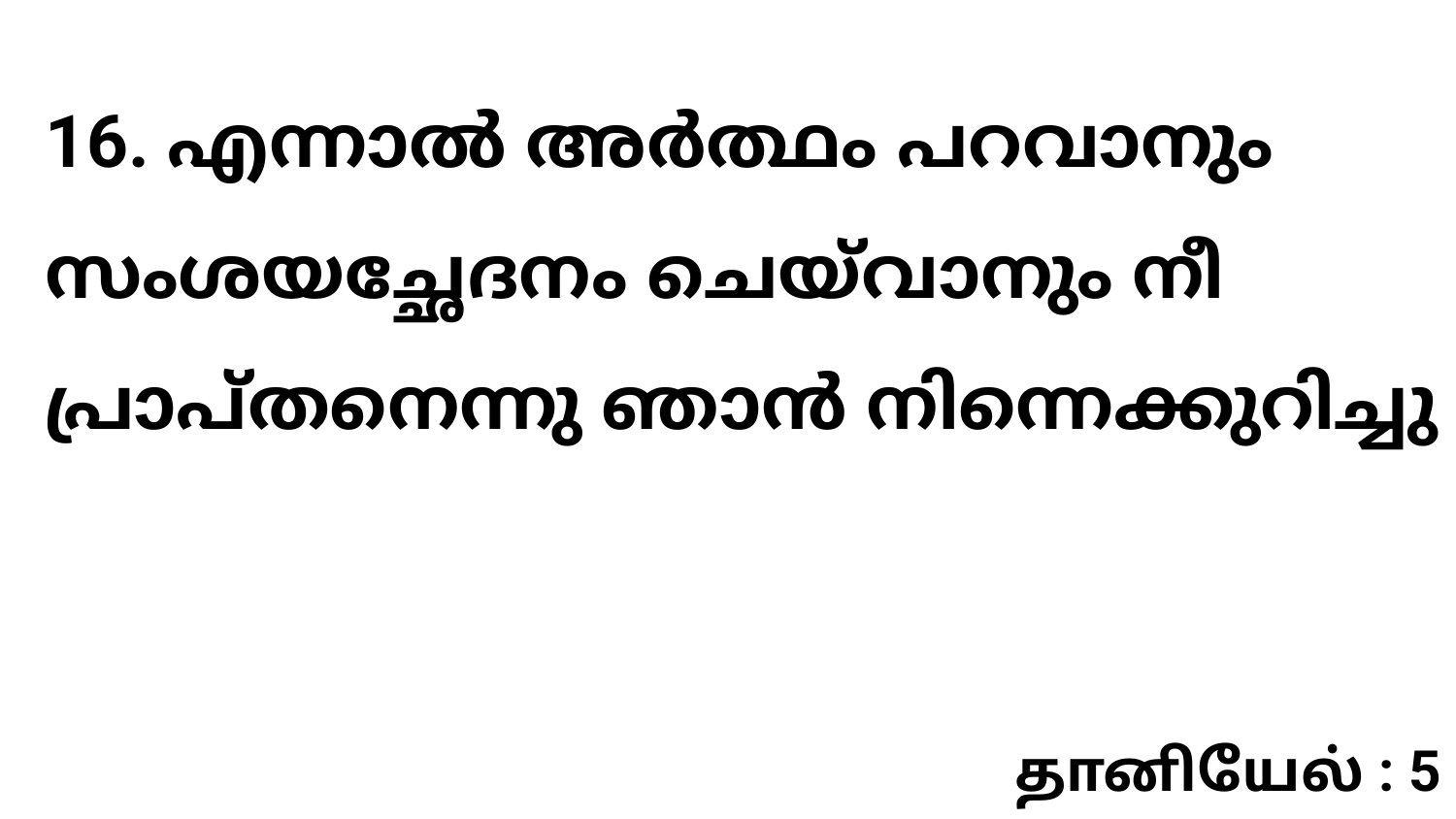

16. എന്നാൽ അർത്ഥം പറവാനും സംശയച്ഛേദനം ചെയ്‍വാനും നീ പ്രാപ്തനെന്നു ഞാൻ നിന്നെക്കുറിച്ചു
தானியேல் : 5